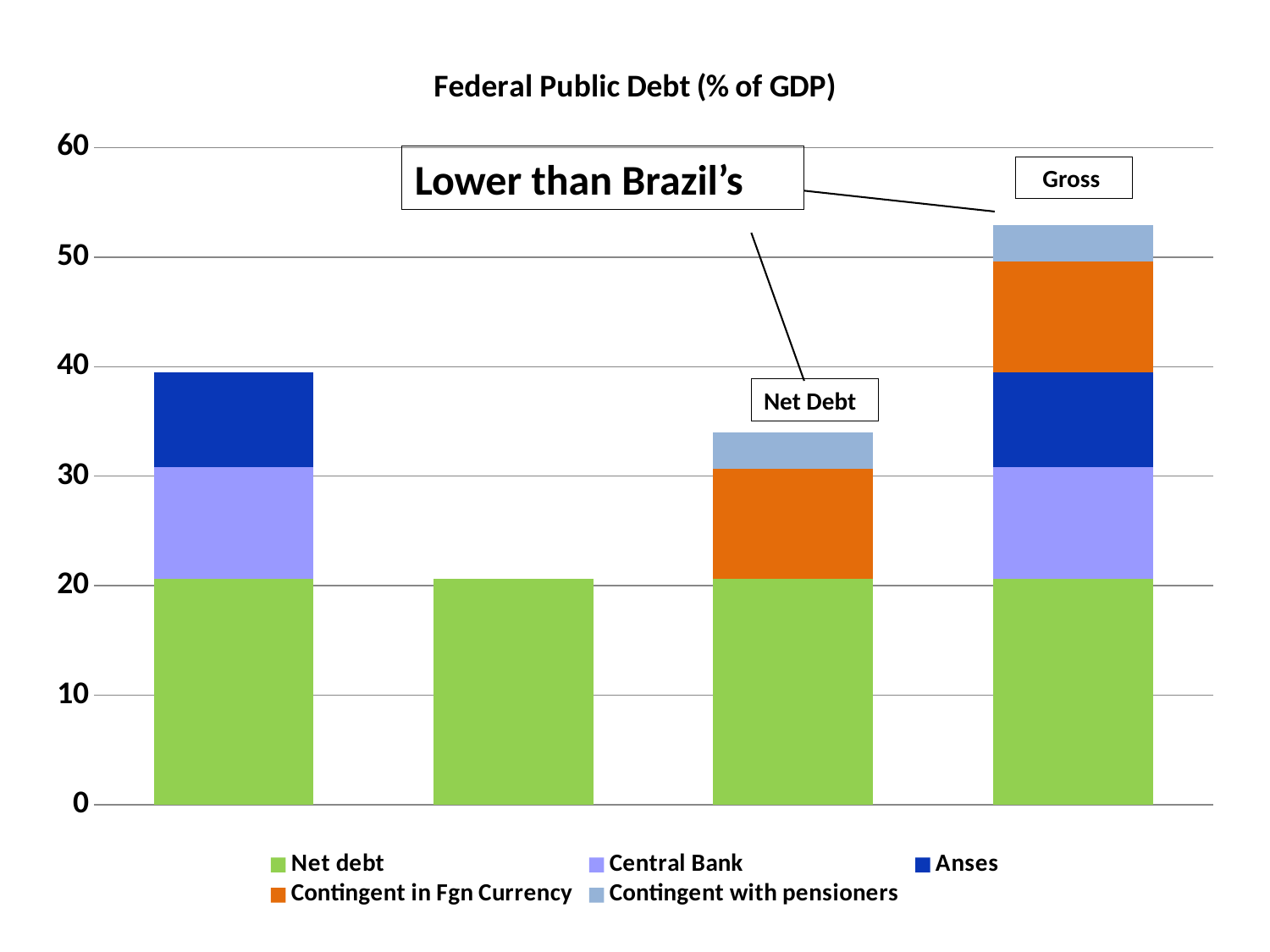

### Chart: Federal Public Debt (% of GDP)

| Category | Net debt | Central Bank | Anses | Contingent in Fgn Currency | Contingent with pensioners |
|---|---|---|---|---|---|

### Chart: Federal Public Debt (% of GDP)

| Category | Net debt | Central Bank | Anses | Contingent in Fgn Currency | Contingent with pensioners |
|---|---|---|---|---|---|
Lower than Brazil’s
Gross
Net Debt